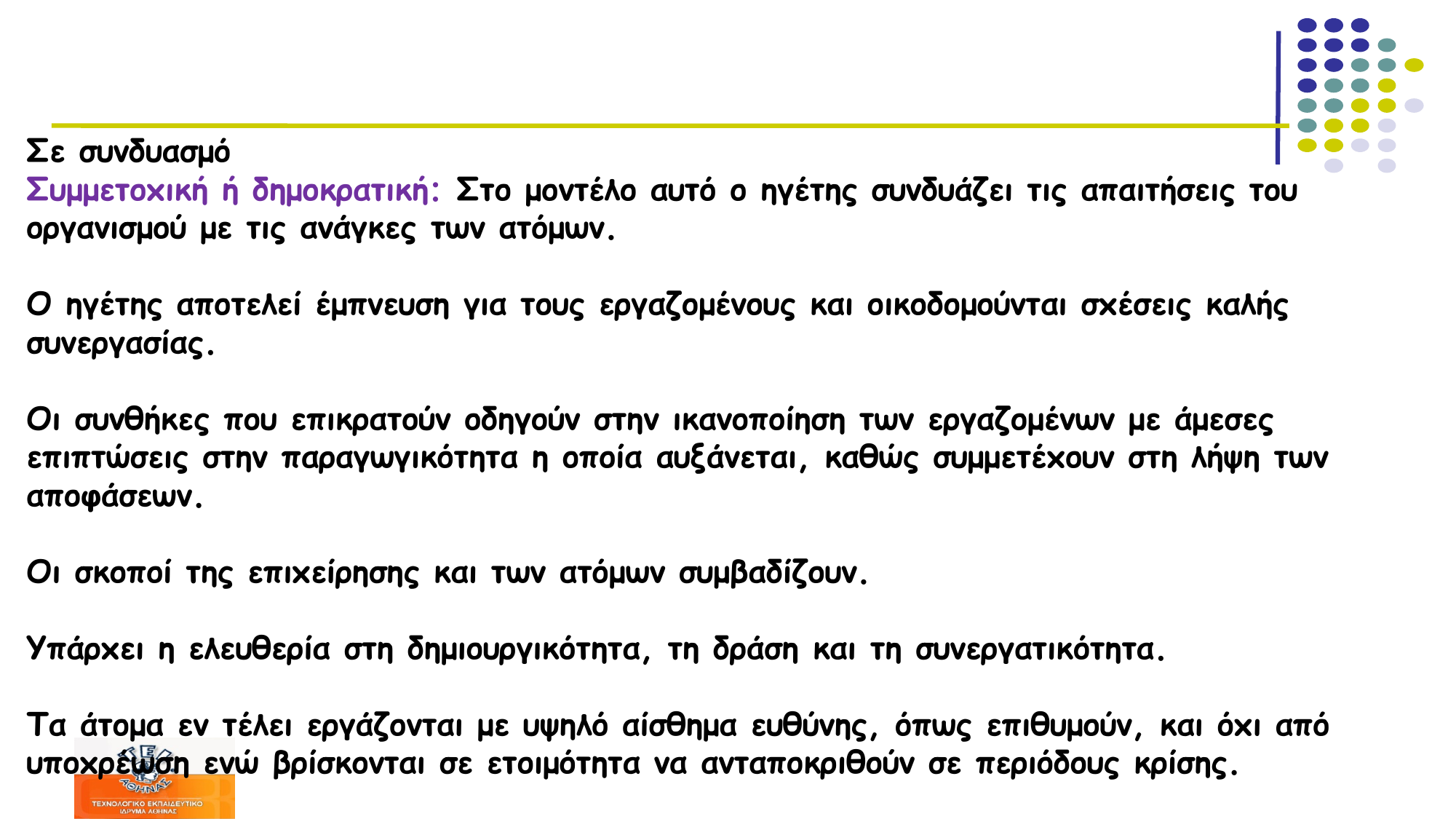

#
Σε συνδυασμό
Συμμετοχική ή δημοκρατική: Στο μοντέλο αυτό ο ηγέτης συνδυάζει τις απαιτήσεις του οργανισμού με τις ανάγκες των ατόμων.

Ο ηγέτης αποτελεί έμπνευση για τους εργαζομένους και οικοδομούνται σχέσεις καλής συνεργασίας.

Οι συνθήκες που επικρατούν οδηγούν στην ικανοποίηση των εργαζομένων με άμεσες επιπτώσεις στην παραγωγικότητα η οποία αυξάνεται, καθώς συμμετέχουν στη λήψη των αποφάσεων.

Οι σκοποί της επιχείρησης και των ατόμων συμβαδίζουν.

Υπάρχει η ελευθερία στη δημιουργικότητα, τη δράση και τη συνεργατικότητα.

Τα άτομα εν τέλει εργάζονται με υψηλό αίσθημα ευθύνης, όπως επιθυμούν, και όχι από υποχρέωση ενώ βρίσκονται σε ετοιμότητα να ανταποκριθούν σε περιόδους κρίσης.